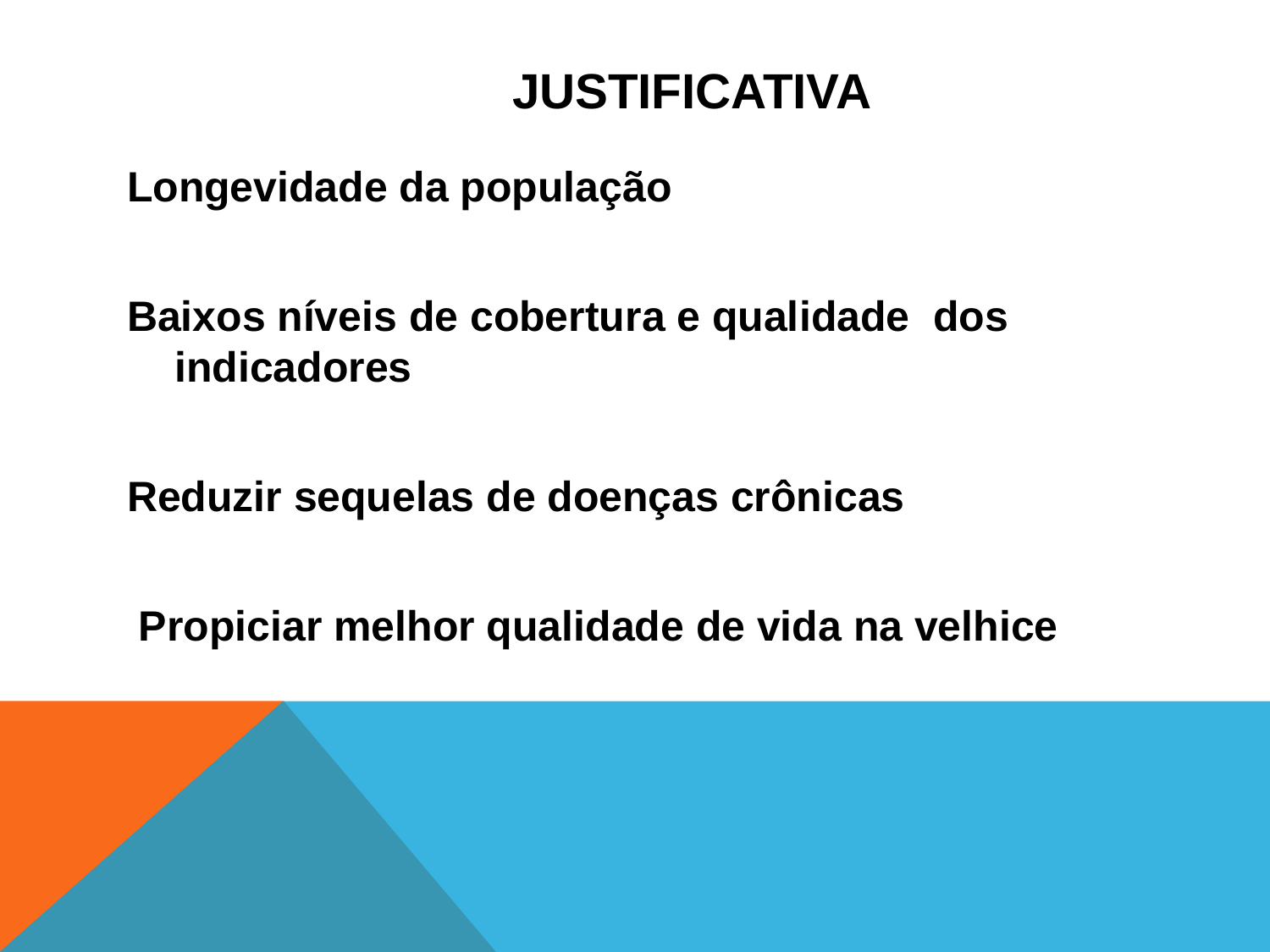

# Justificativa
Longevidade da população

Baixos níveis de cobertura e qualidade  dos indicadores

Reduzir sequelas de doenças crônicas

 Propiciar melhor qualidade de vida na velhice